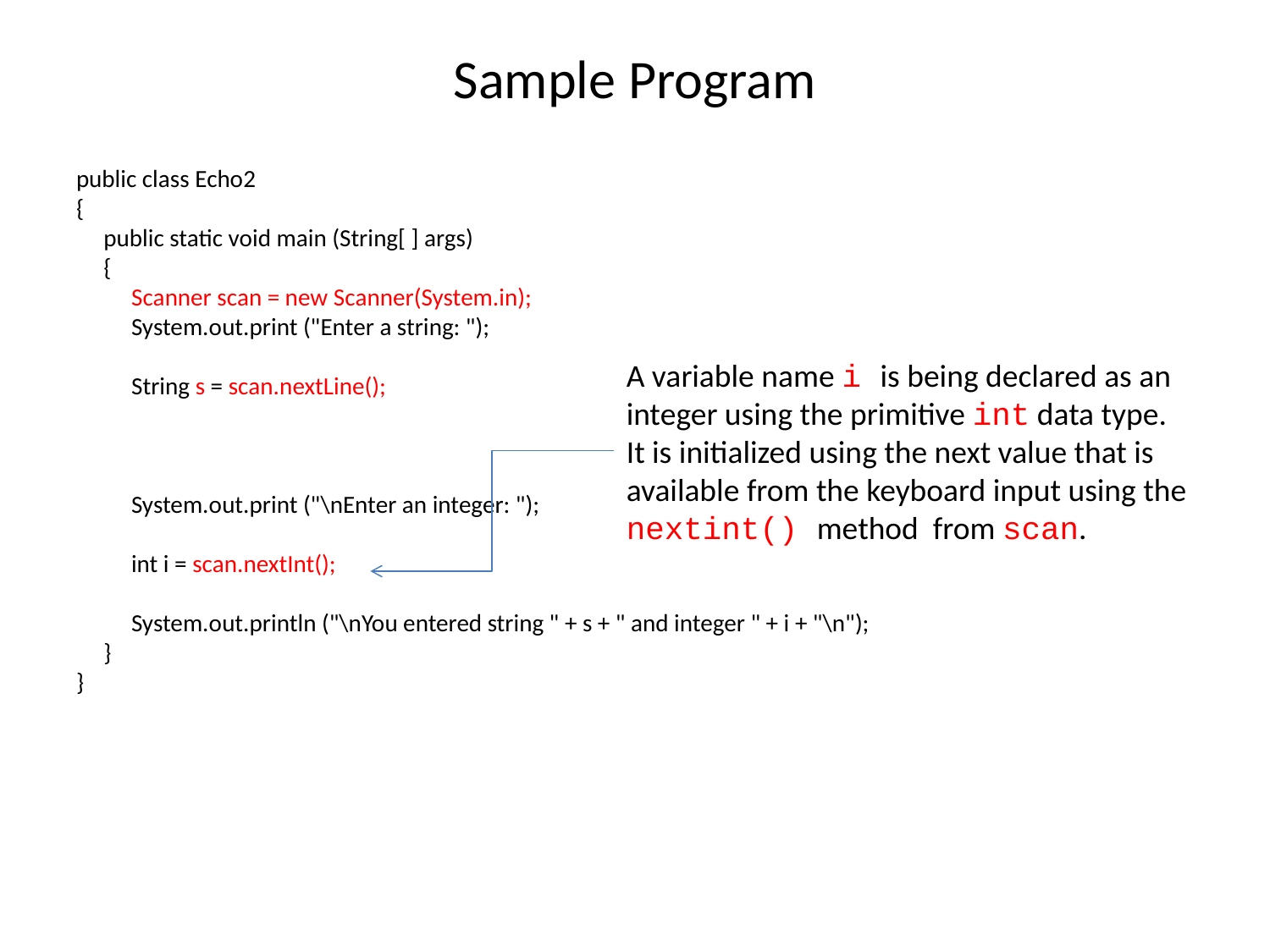

# Sample Program

public class Echo2
{
     public static void main (String[ ] args)
     {
          Scanner scan = new Scanner(System.in);
          System.out.print ("Enter a string: ");

          String s = scan.nextLine();

          System.out.print ("\nEnter an integer: ");

          int i = scan.nextInt();

          System.out.println ("\nYou entered string " + s + " and integer " + i + "\n");
     }
}
A variable name i is being declared as an integer using the primitive int data type.
It is initialized using the next value that is
available from the keyboard input using the
nextint() method  from scan.